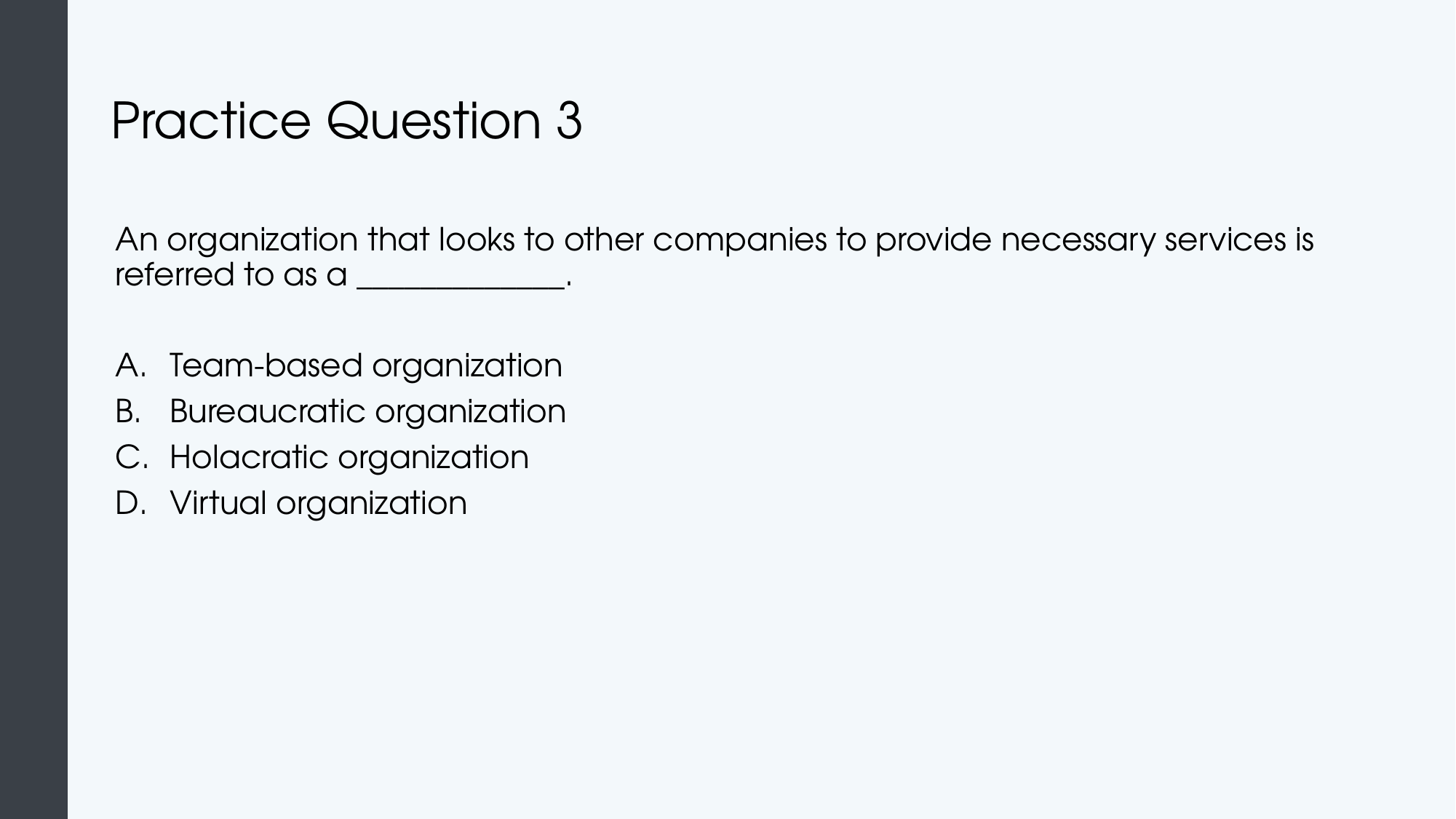

# Practice Question 3
An organization that looks to other companies to provide necessary services is referred to as a _____________.

Team-based organization
Bureaucratic organization
Holacratic organization
Virtual organization